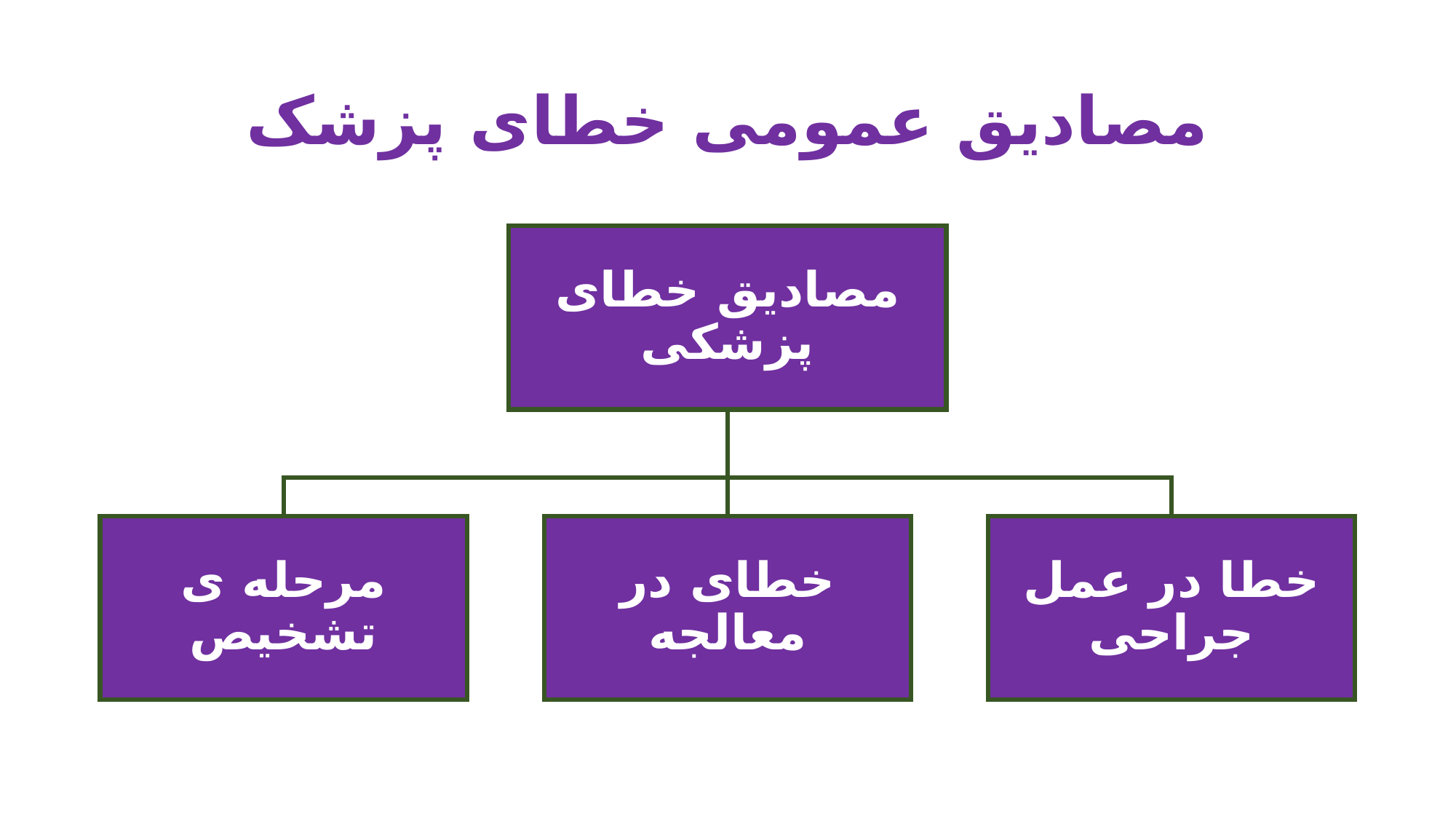

# مصادیق عمومی خطای پزشک
مصادیق خطای پزشکی
مرحله ی تشخیص
خطای در معالجه
خطا در عمل جراحی